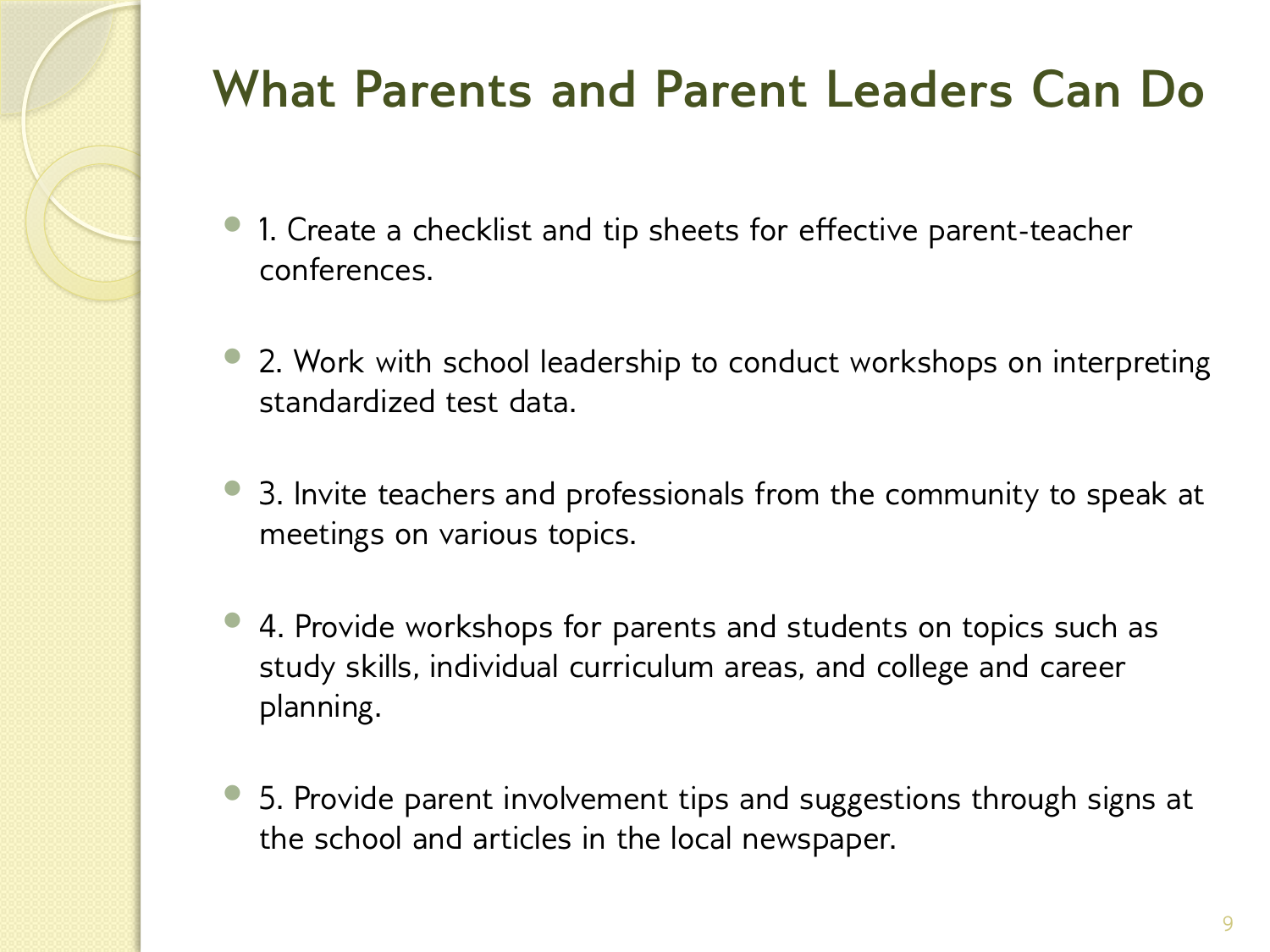

# What Parents and Parent Leaders Can Do
1. Create a checklist and tip sheets for effective parent-teacher conferences.

2. Work with school leadership to conduct workshops on interpreting standardized test data.

3. Invite teachers and professionals from the community to speak at meetings on various topics.

4. Provide workshops for parents and students on topics such as study skills, individual curriculum areas, and college and career planning.

5. Provide parent involvement tips and suggestions through signs at the school and articles in the local newspaper.

9